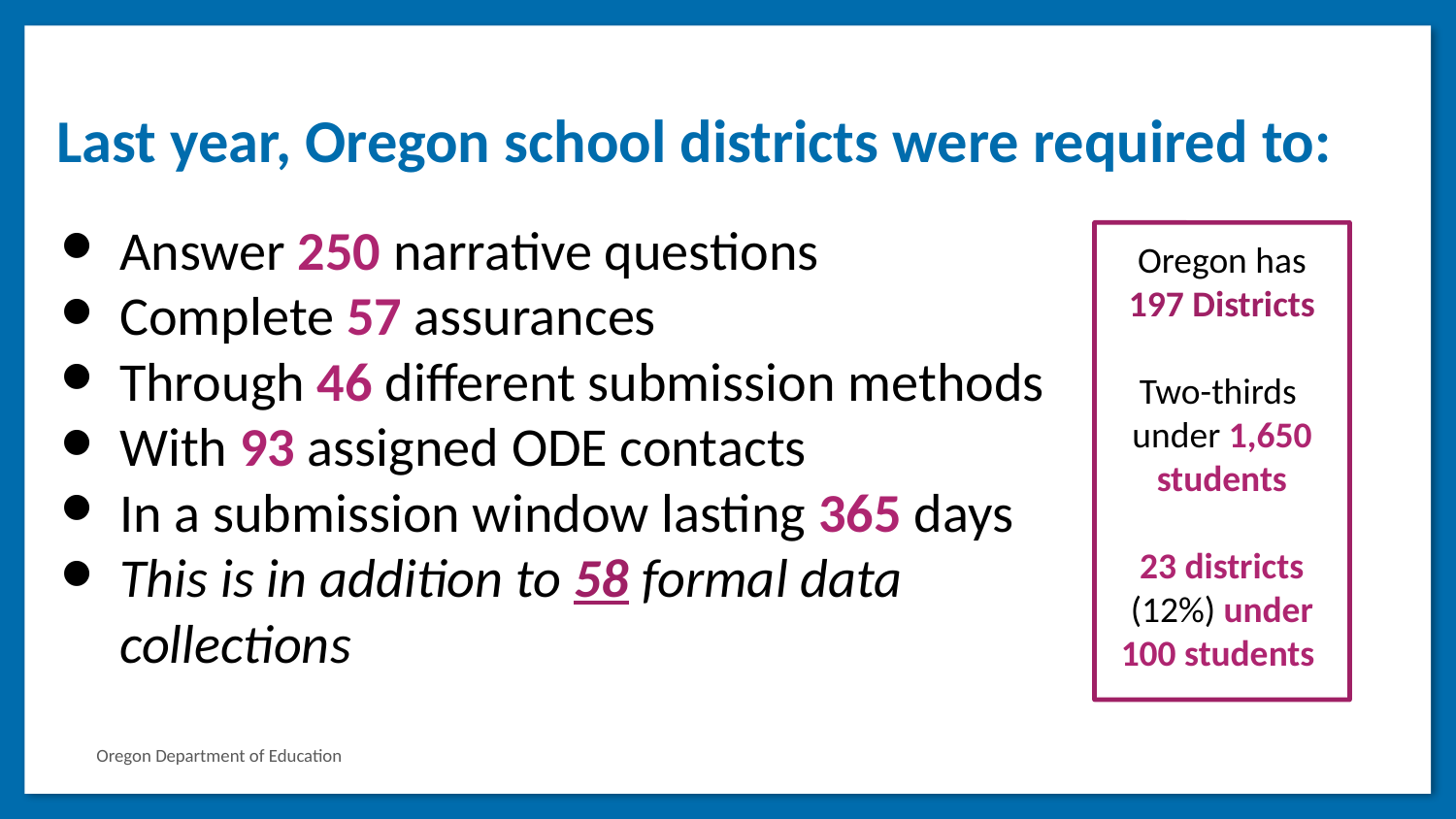

Last year, Oregon school districts were required to:
Answer 250 narrative questions
Complete 57 assurances
Through 46 different submission methods
With 93 assigned ODE contacts
In a submission window lasting 365 days
This is in addition to 58 formal data collections

Oregon has 197 Districts

Two-thirds  under 1,650 students

23 districts (12%) under 100 students